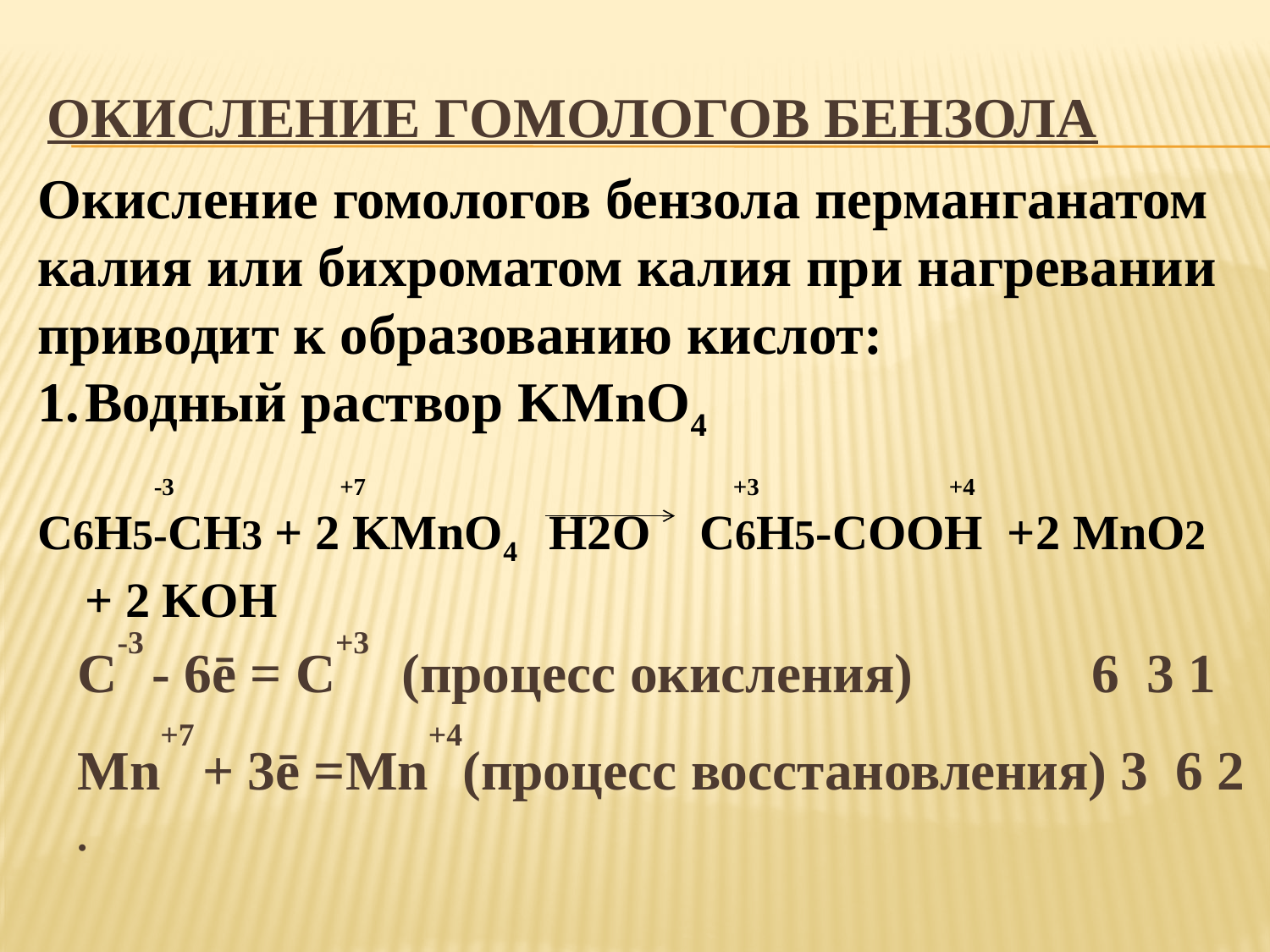

# Окисление гомологов бензола
Окисление гомологов бензола перманганатом калия или бихроматом калия при нагревании приводит к образованию кислот:
Водный раствор KMnO4
                   -3                           +7                                                            +3                               +4
С6Н5-СН3 + 2 KMnO4   Н2О    С6Н5-СООН  +2 MnO2 + 2 KOH

C-3 - 6ē = C+3    (процесс окисления)             6  3 1
Mn+7 + 3ē =Mn+4(процесс восстановления) 3  6 2
.